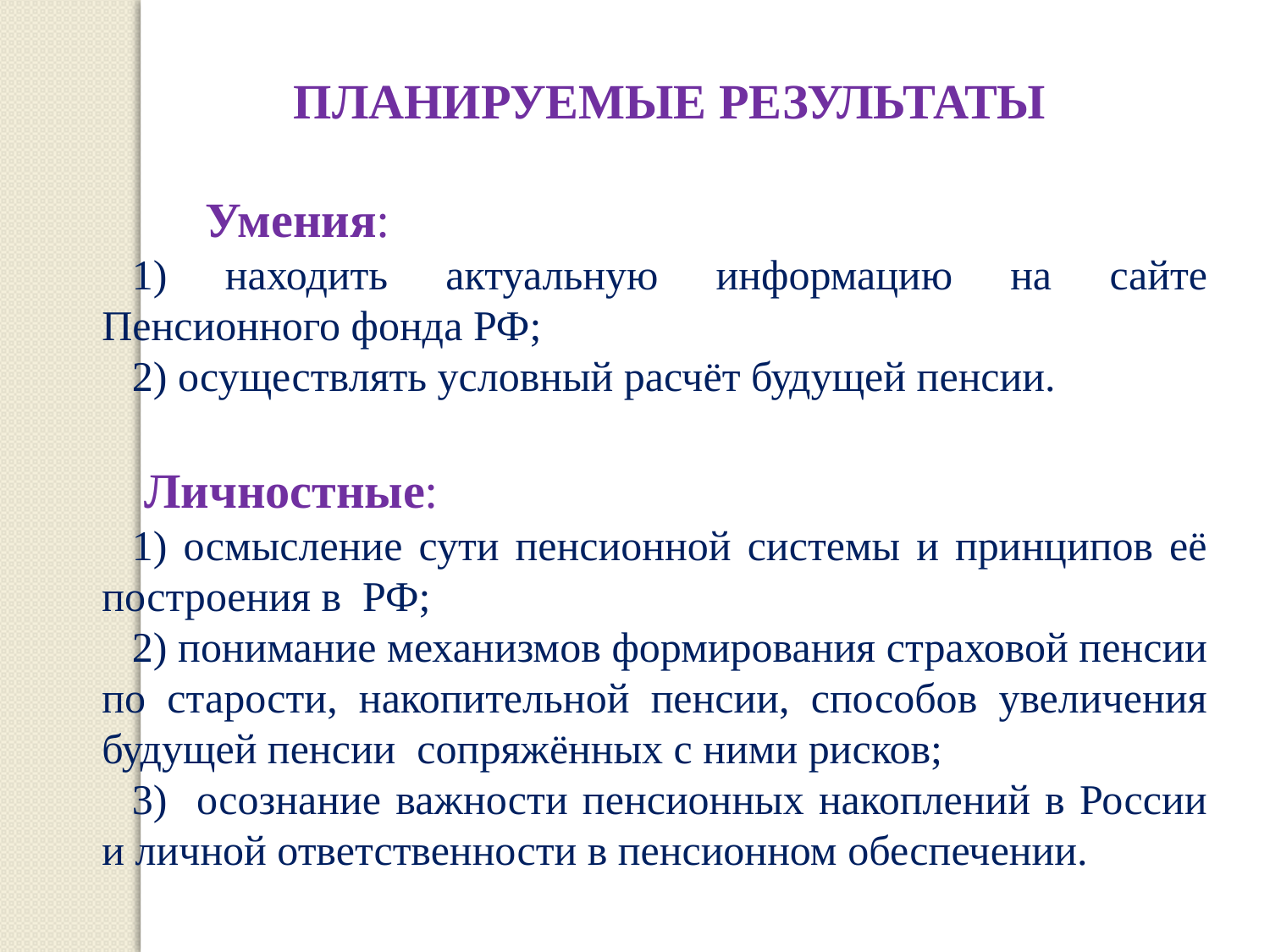

ПЛАНИРУЕМЫЕ РЕЗУЛЬТАТЫ

      Умения:
1) находить актуальную информацию на сайте Пенсионного фонда РФ;
2) осуществлять условный расчёт будущей пенсии.

 Личностные:
1) осмысление сути пенсионной системы и принципов её построения в  РФ;
2) понимание механизмов формирования страховой пенсии по старости, накопительной пенсии, способов увеличения будущей пенсии  сопряжённых с ними рисков;
3)  осознание важности пенсионных накоплений в России и личной ответственности в пенсионном обеспечении.